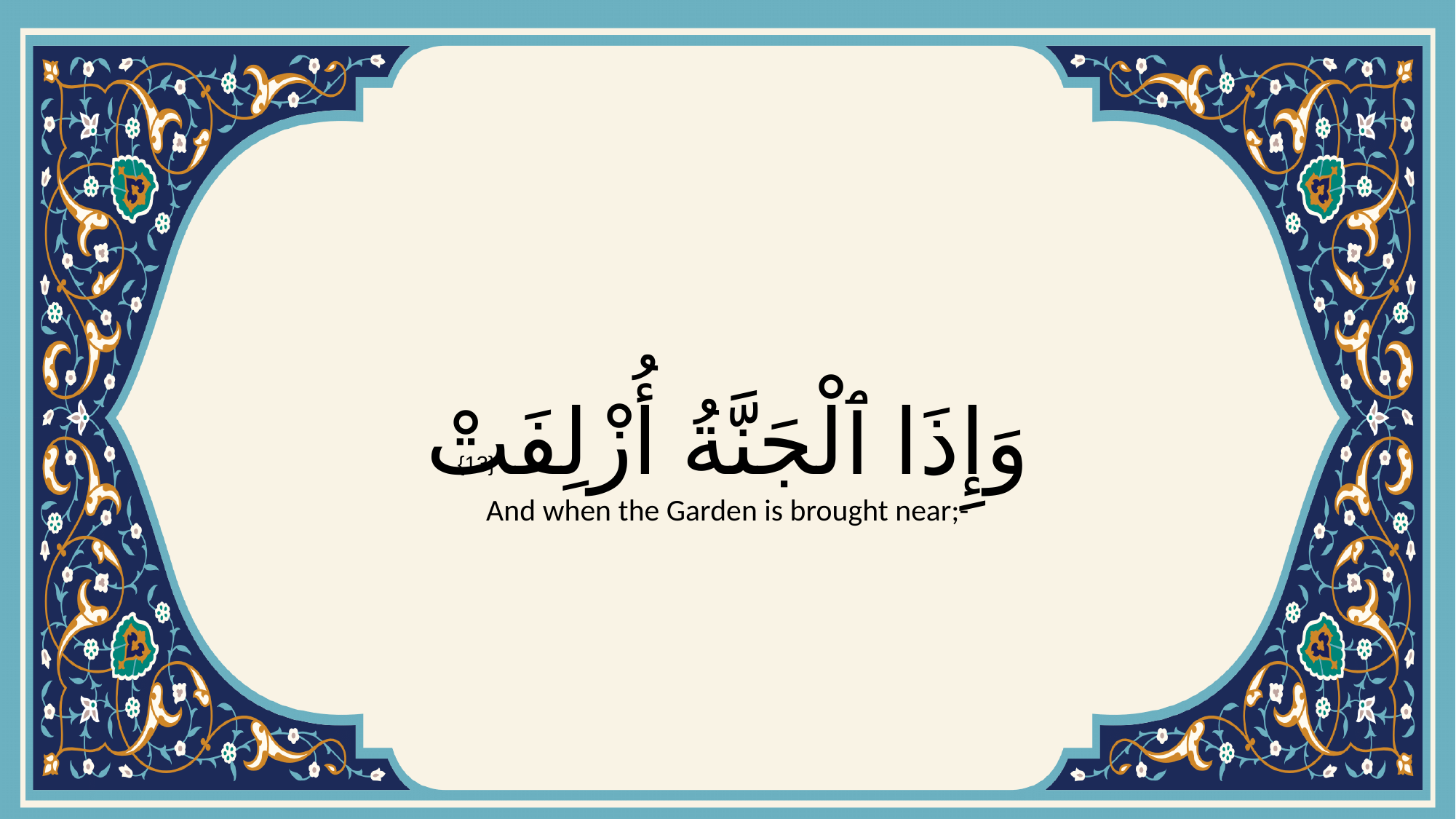

# وَإِذَا ٱلْجَنَّةُ أُزْلِفَتْ
{13}
And when the Garden is brought near;-